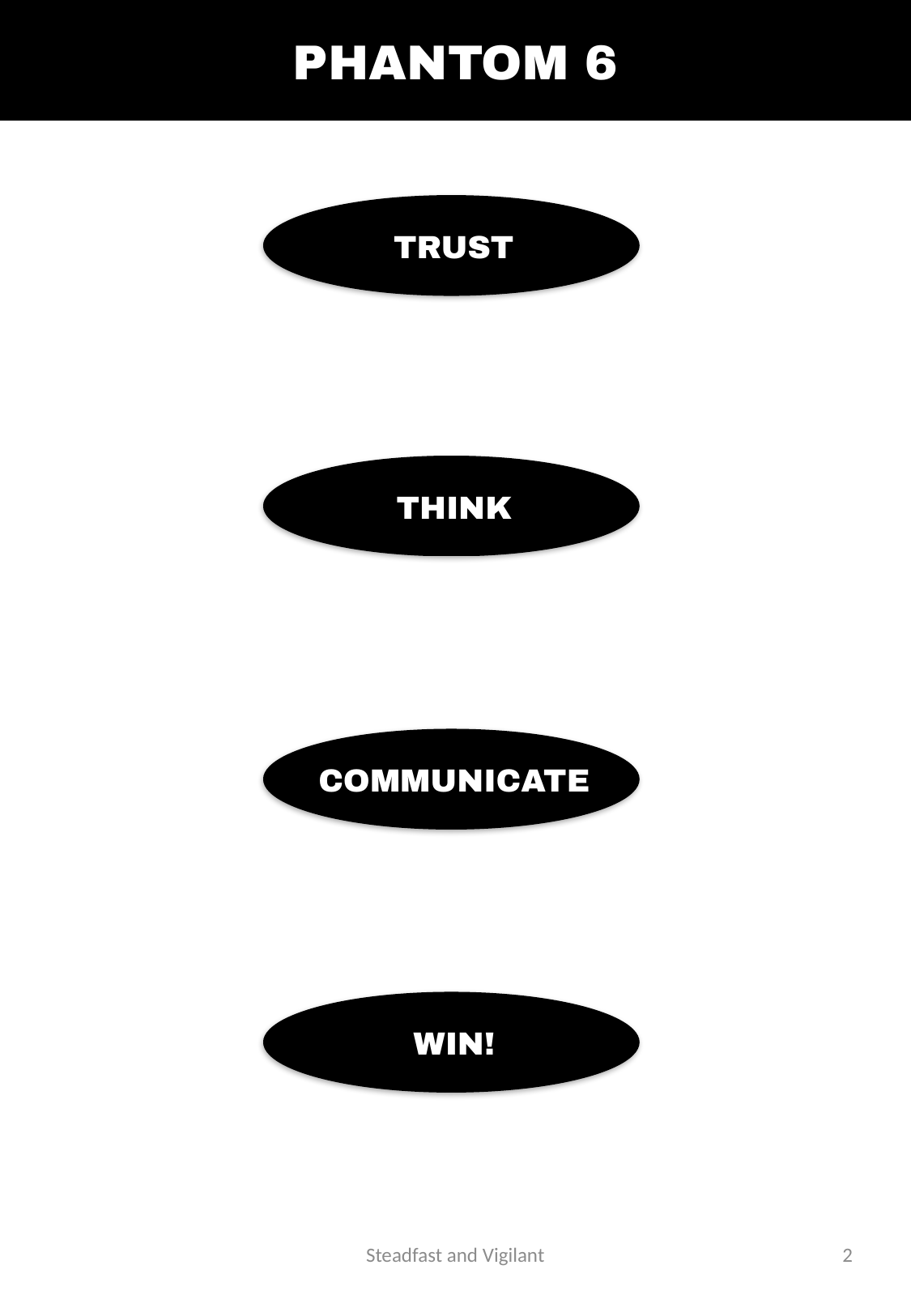

# PHANTOM 6

TRUST

THINK

COMMUNICATE

WIN!
Steadfast and Vigilant
2